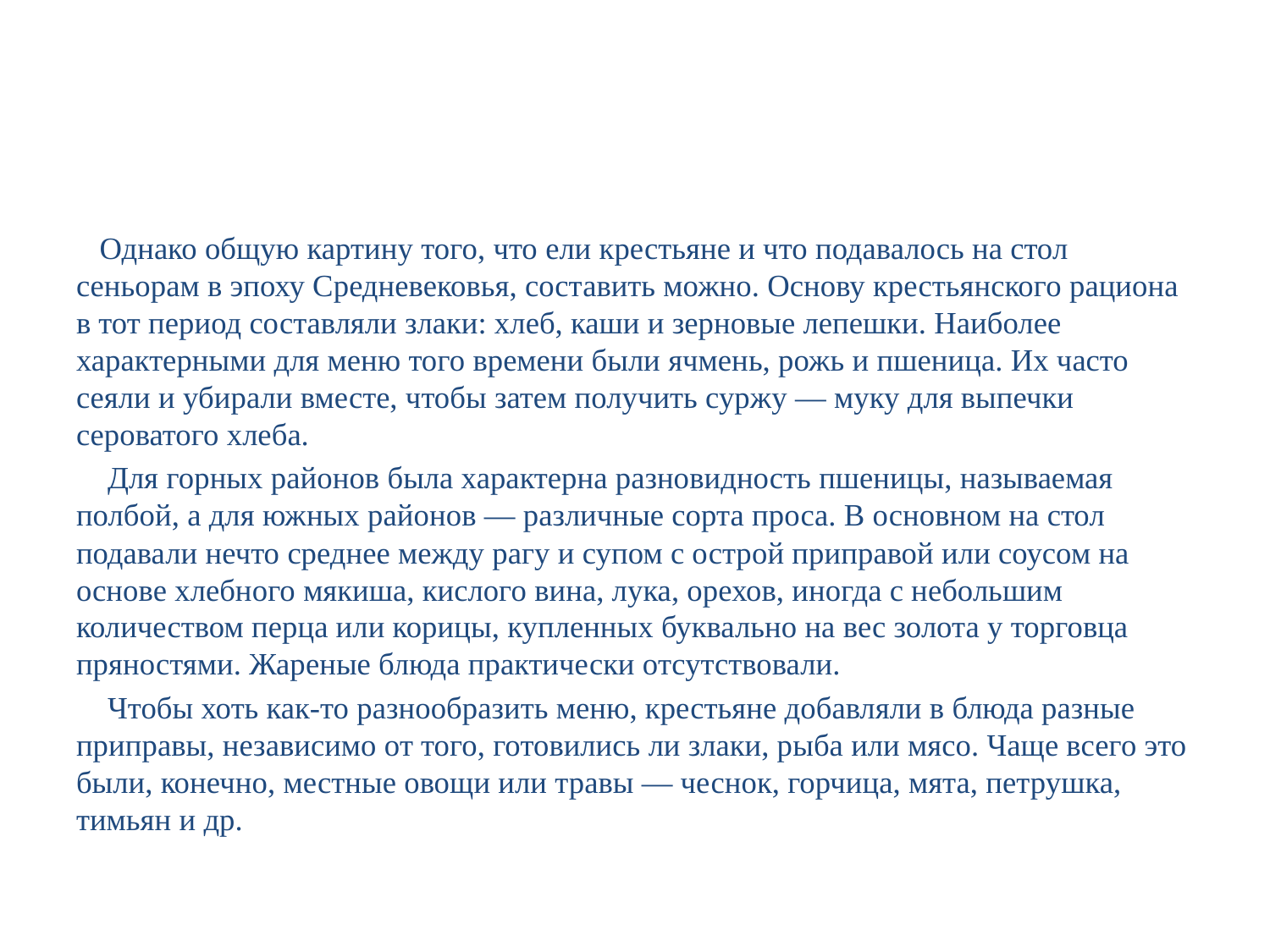

#
   Однако общую картину того, что ели крестьяне и что подавалось на стол сеньорам в эпоху Средневековья, составить можно. Основу крестьянского рациона в тот период составляли злаки: хлеб, каши и зерновые лепешки. Наиболее характерными для меню того времени были ячмень, рожь и пшеница. Их часто сеяли и убирали вместе, чтобы затем получить суржу — муку для выпечки сероватого хлеба.
    Для горных районов была характерна разновидность пшеницы, называемая полбой, а для южных районов — различные сорта проса. В основном на стол подавали нечто среднее между рагу и супом с острой приправой или соусом на основе хлебного мякиша, кислого вина, лука, орехов, иногда с небольшим количеством перца или корицы, купленных буквально на вес золота у торговца пряностями. Жареные блюда практически отсутствовали.
    Чтобы хоть как-то разнообразить меню, крестьяне добавляли в блюда разные приправы, независимо от того, готовились ли злаки, рыба или мясо. Чаще всего это были, конечно, местные овощи или травы — чеснок, горчица, мята, петрушка, тимьян и др.